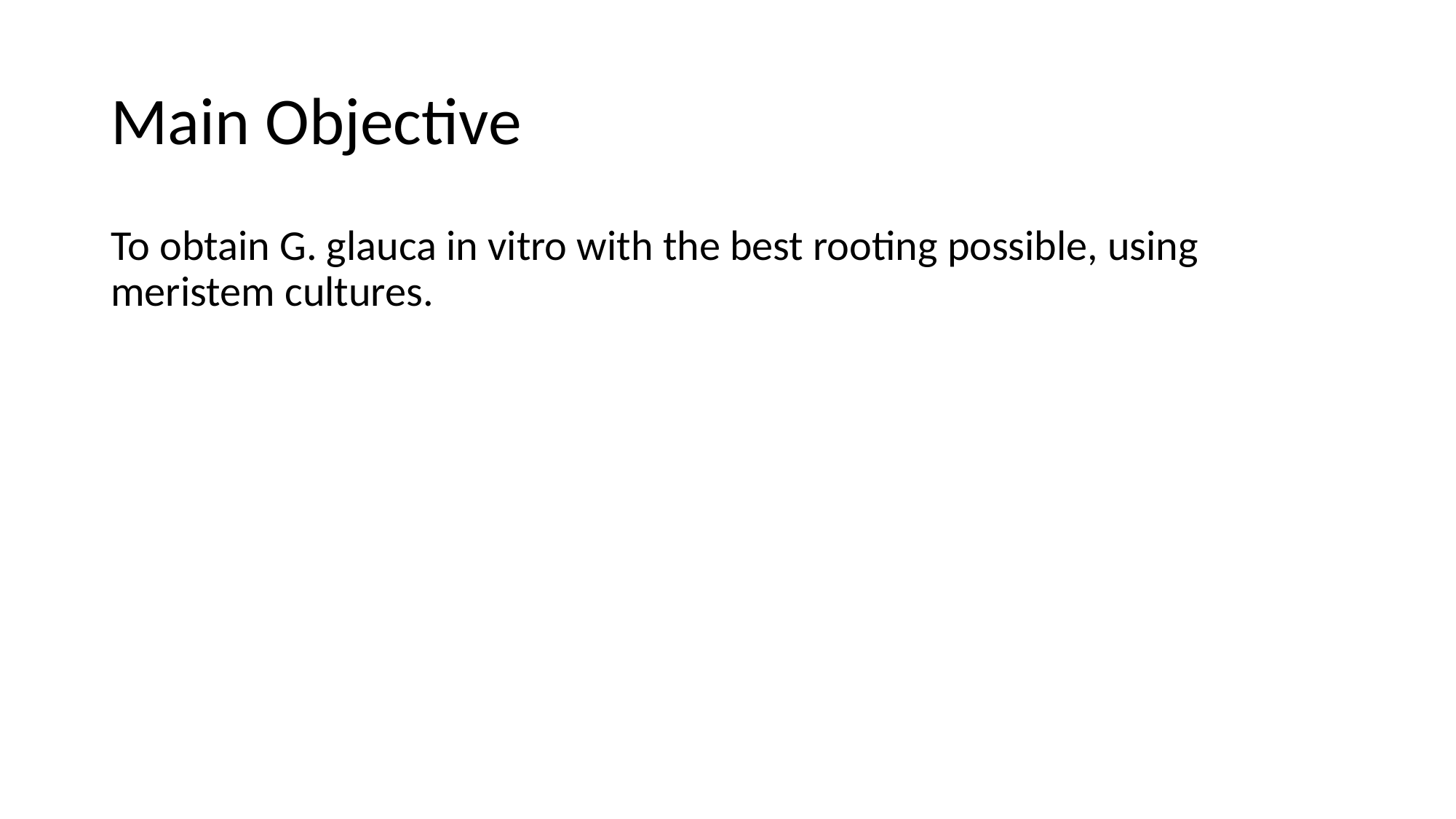

# Main Objective
To obtain G. glauca in vitro with the best rooting possible, using meristem cultures.